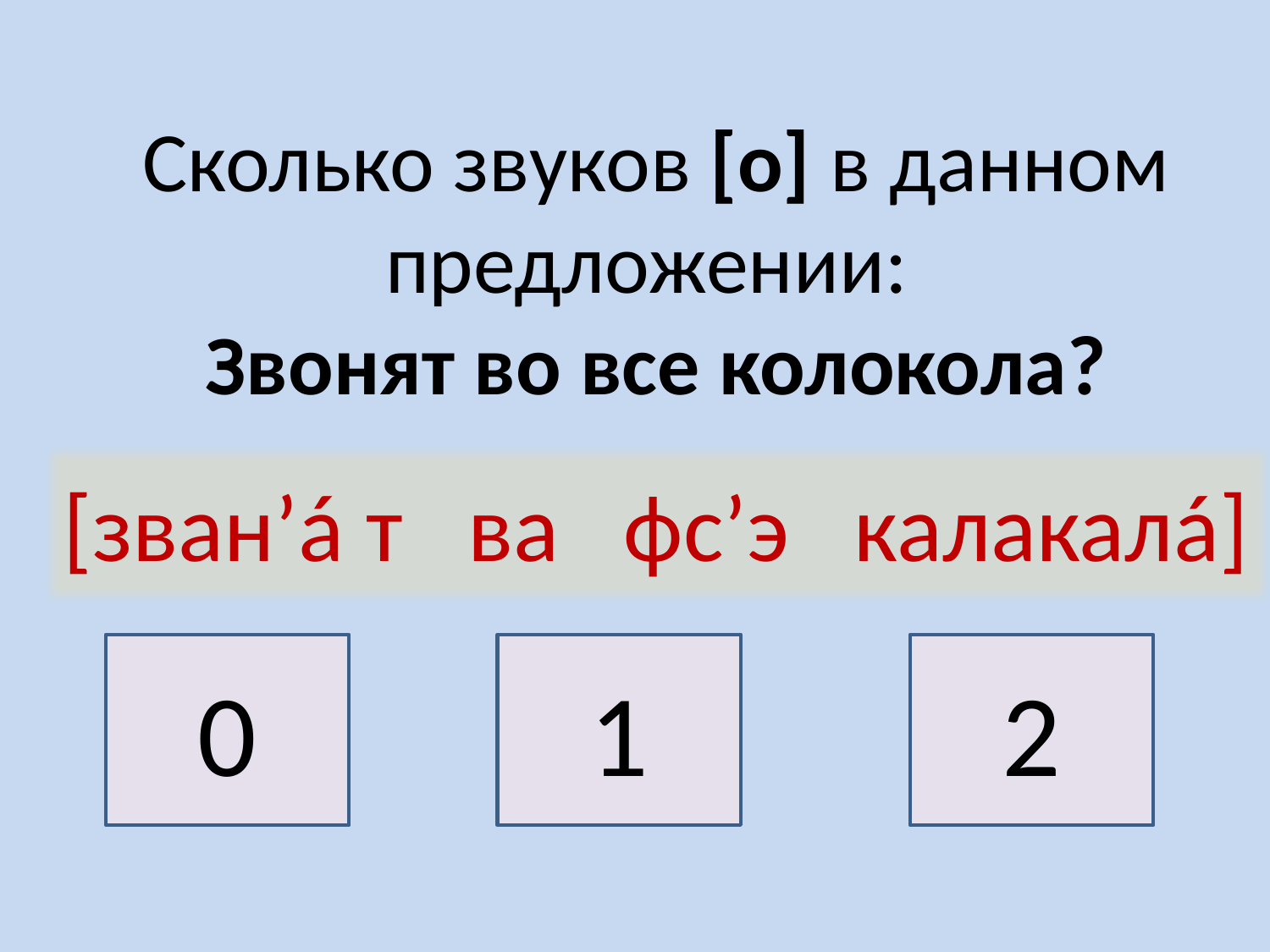

# Сколько звуков [о] в данном предложении: Звонят во все колокола?
[зван’á т   ва   фс’э   калакалá]
0
1
2